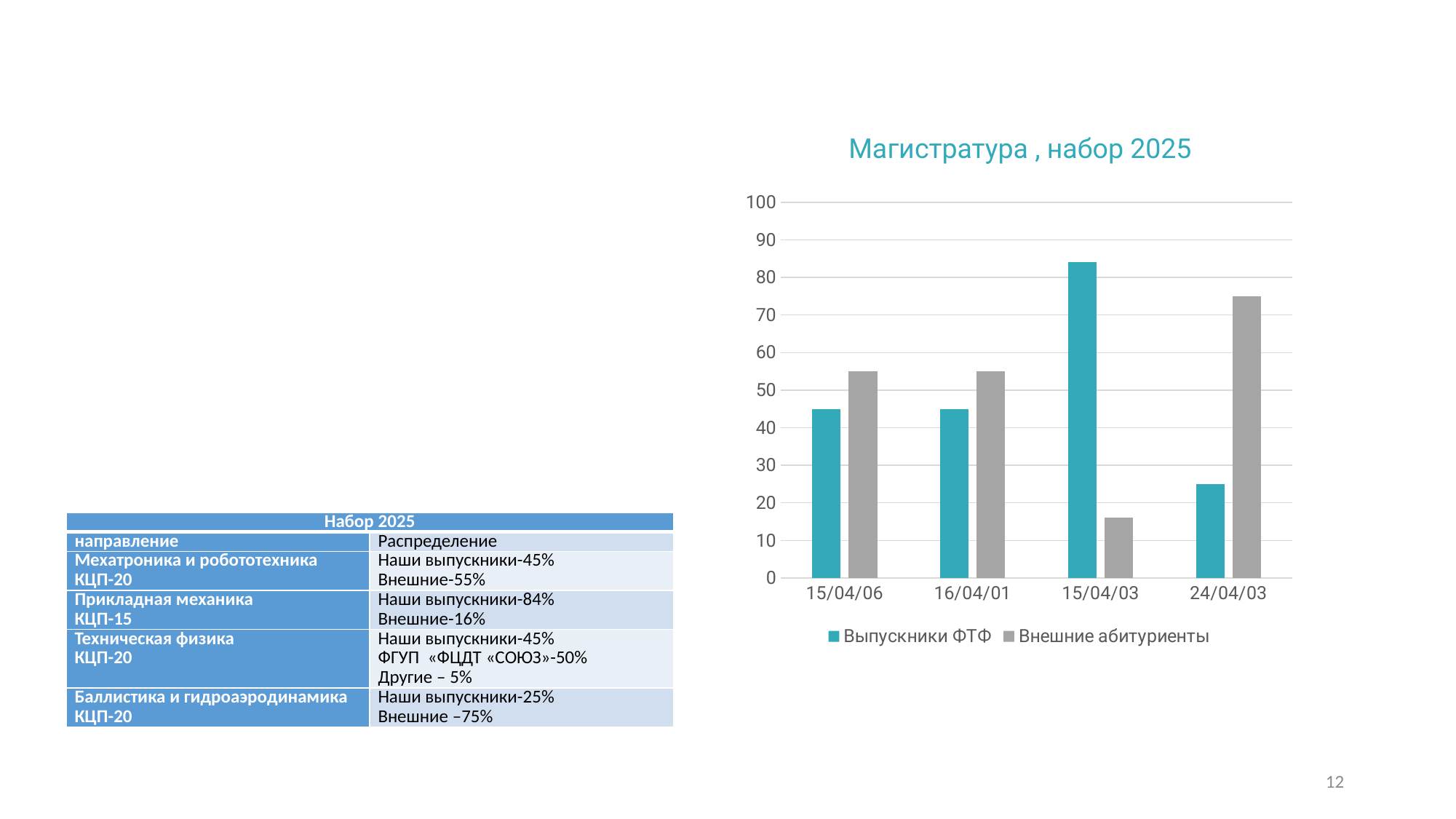

Магистратура , набор 2025

### Chart

| Category | Выпускники ФТФ | Внешние абитуриенты |
|---|---|---|
| 38822 | 45.0 | 55.0 |
| 36997 | 45.0 | 55.0 |
| 37726 | 84.0 | 16.0 |
| 37735 | 25.0 | 75.0 |
| Набор 2025 |  |
| --- | --- |
| направление | Распределение |
| Мехатроника и робототехника КЦП-20 | Наши выпускники-45% Внешние-55% |
| Прикладная механика КЦП-15 | Наши выпускники-84% Внешние-16% |
| Техническая физика КЦП-20 | Наши выпускники-45% ФГУП «ФЦДТ «СОЮЗ»-50% Другие – 5% |
| Баллистика и гидроаэродинамика КЦП-20 | Наши выпускники-25% Внешние –75% |
12